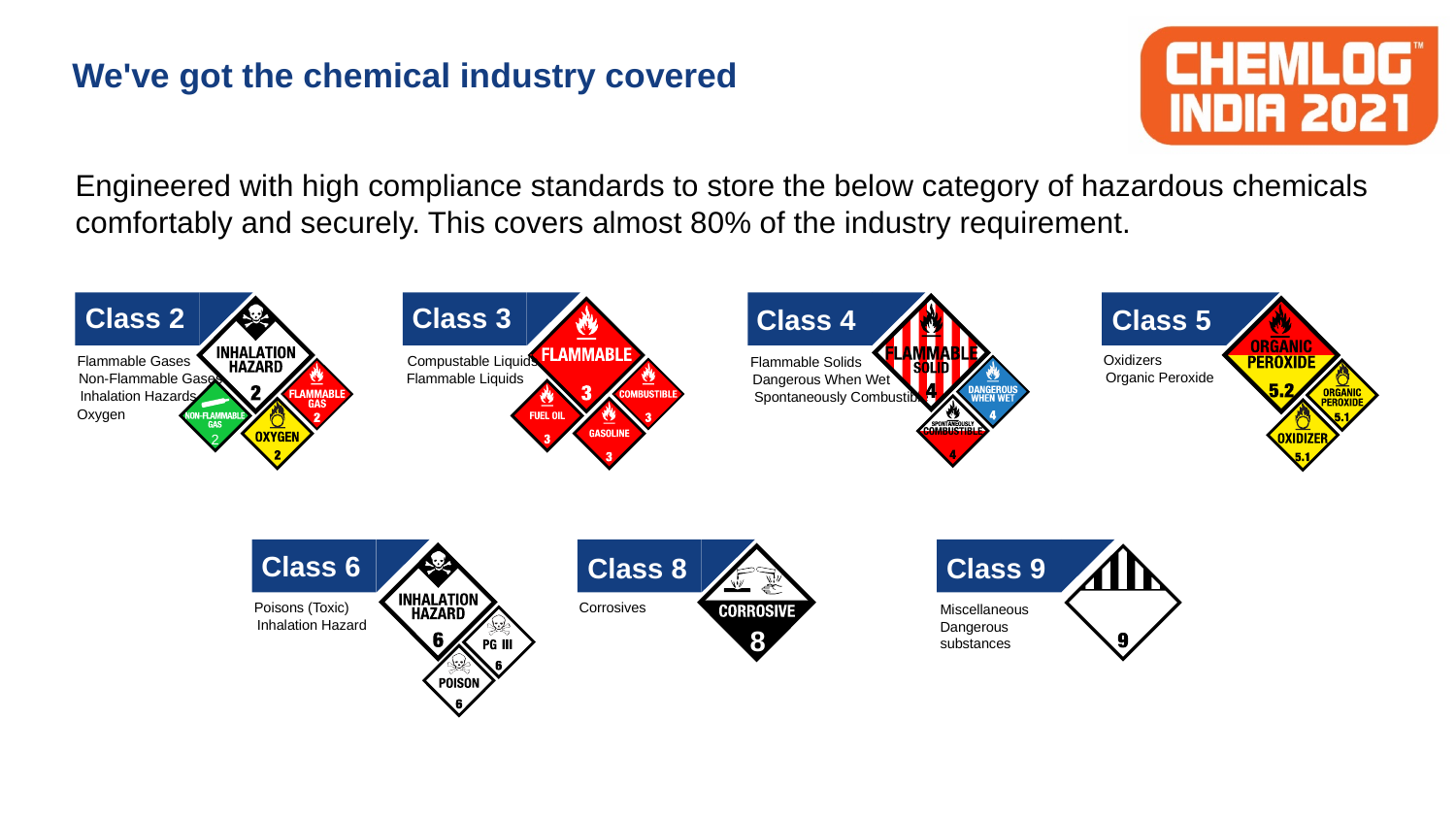

We've got the chemical industry covered
Engineered with high compliance standards to store the below category of hazardous chemicals comfortably and securely. This covers almost 80% of the industry requirement.

Class 5

Oxidizers

Organic Peroxide

Class 2

Flammable Gases

Non-Flammable Gases

Inhalation Hazards

Oxygen

2

Class 3

Compustable Liquids

Flammable Liquids

Class 4

Flammable Solids

Dangerous When Wet

Spontaneously Combustible

Class 6

Poisons (Toxic)

Inhalation Hazard

Class 8

Corrosives

8

Class 9
Miscellaneous
Dangerous
substances